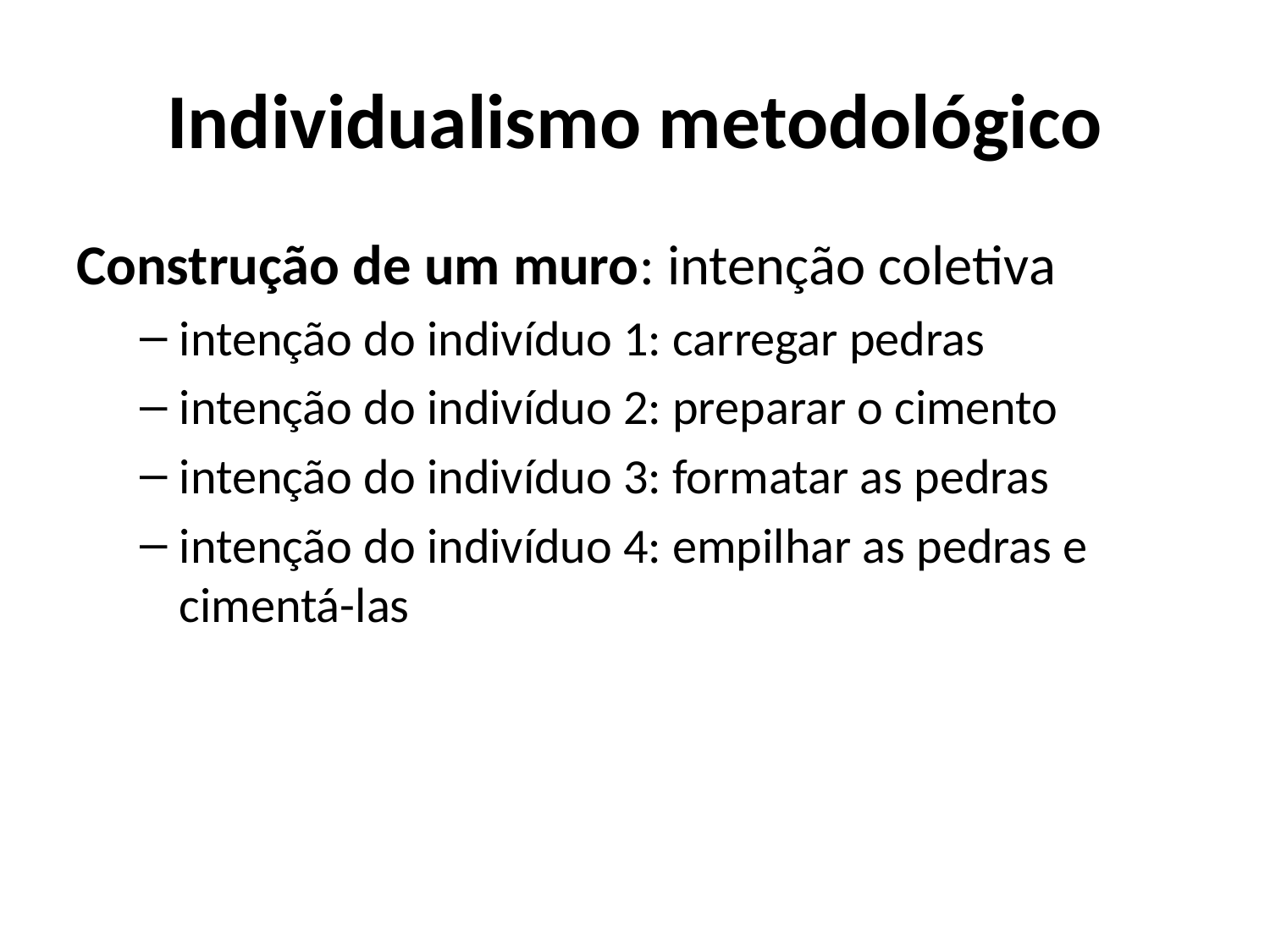

# Individualismo metodológico
Construção de um muro: intenção coletiva
intenção do indivíduo 1: carregar pedras
intenção do indivíduo 2: preparar o cimento
intenção do indivíduo 3: formatar as pedras
intenção do indivíduo 4: empilhar as pedras e cimentá-las